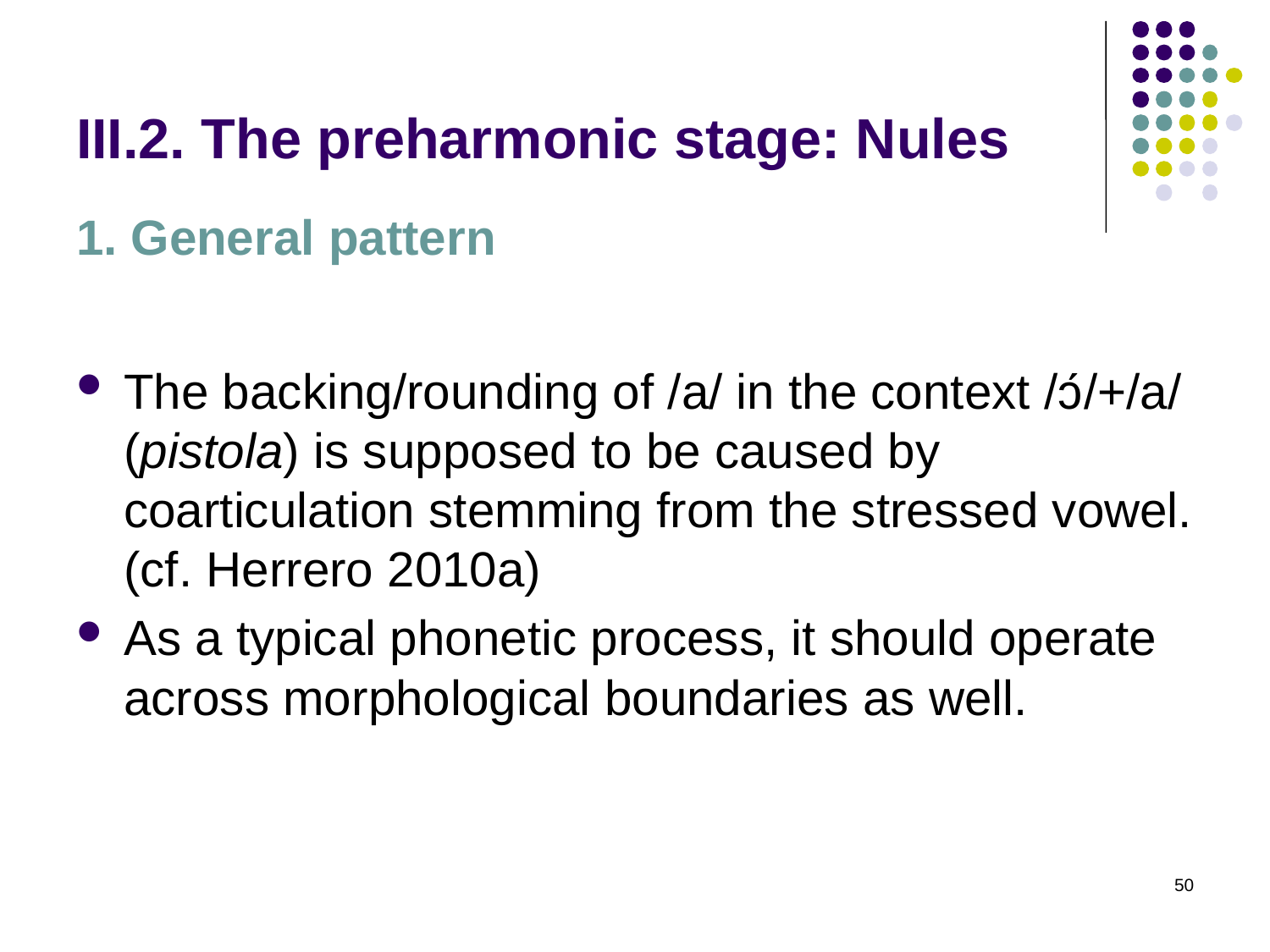

# III.2. The preharmonic stage: Nules
1. General pattern

The backing/rounding of /a/ in the context /ɔ́/+/a/ (pistola) is supposed to be caused by coarticulation stemming from the stressed vowel. (cf. Herrero 2010a)
As a typical phonetic process, it should operate across morphological boundaries as well.
50